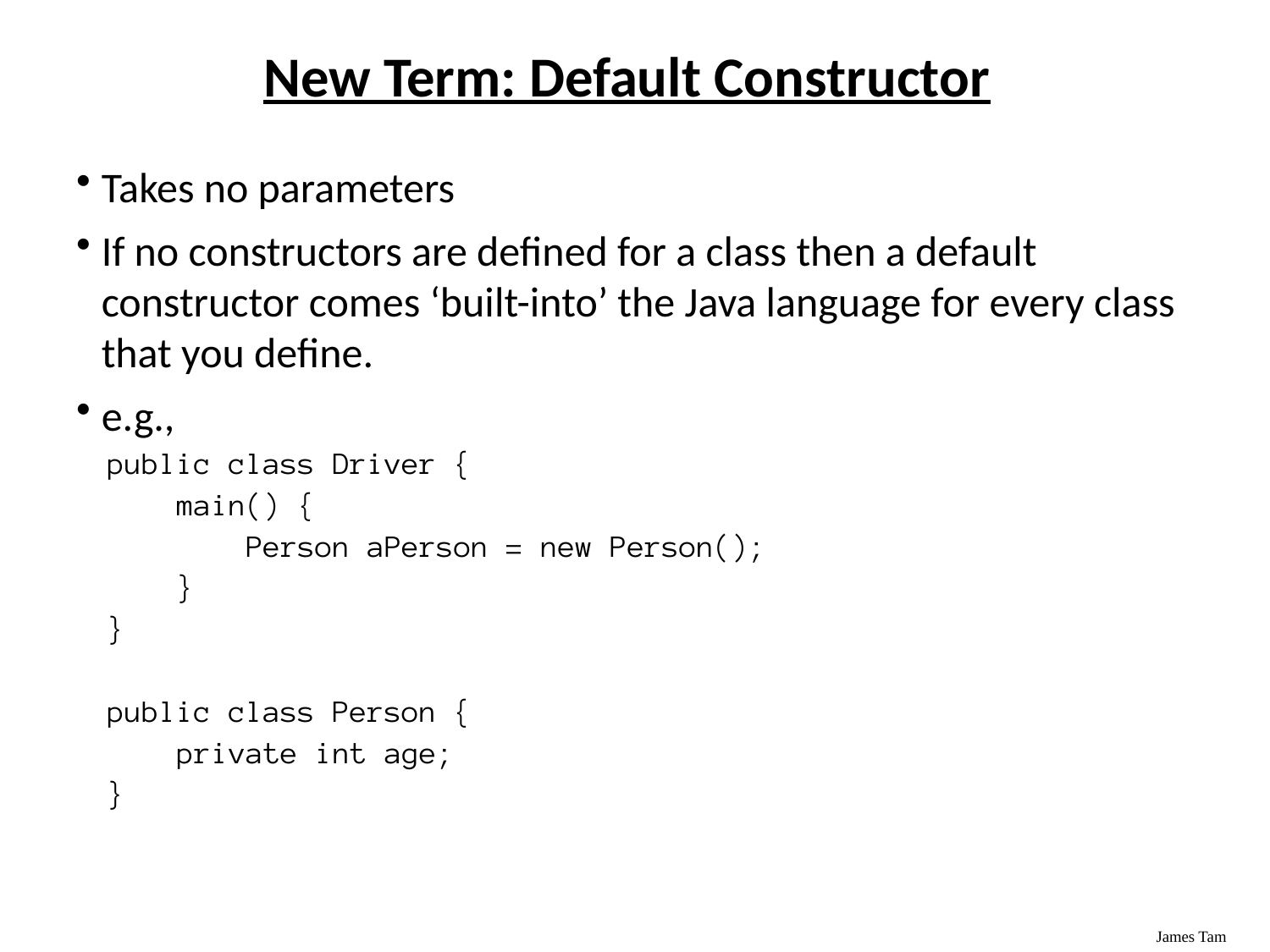

# New Term: Default Constructor
Takes no parameters
If no constructors are defined for a class then a default constructor comes ‘built-into’ the Java language for every class that you define.
e.g.,
public class Driver {
    main() {
        Person aPerson = new Person();
    }
}

public class Person {
    private int age;
}